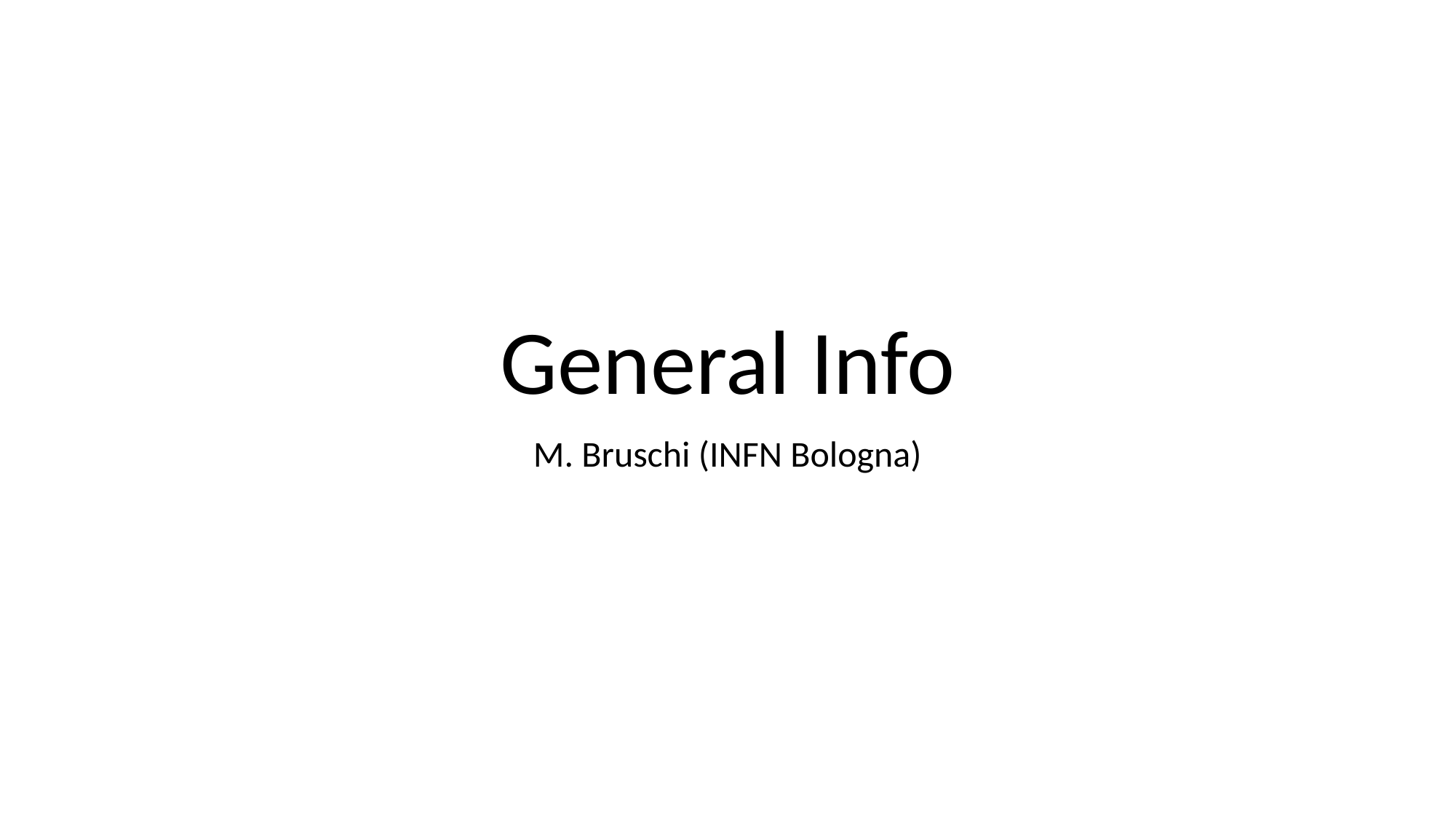

# General Info
M. Bruschi (INFN Bologna)